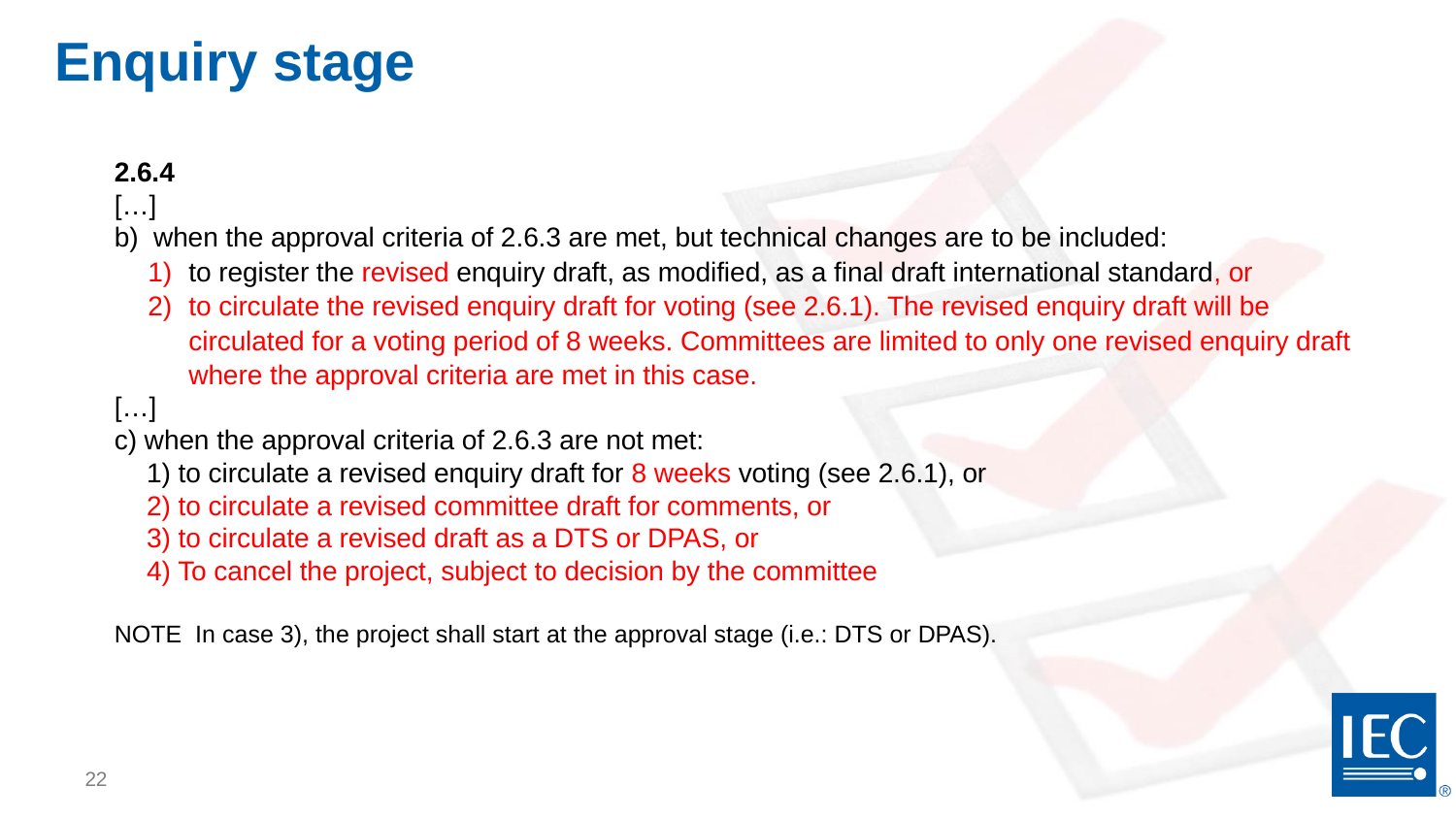

# Enquiry stage
2.6.4
[…]
b)  when the approval criteria of 2.6.3 are met, but technical changes are to be included:
to register the revised enquiry draft, as modified, as a final draft international standard, or
to circulate the revised enquiry draft for voting (see 2.6.1). The revised enquiry draft will be circulated for a voting period of 8 weeks. Committees are limited to only one revised enquiry draft where the approval criteria are met in this case.
[…]
c) when the approval criteria of 2.6.3 are not met:
1) to circulate a revised enquiry draft for 8 weeks voting (see 2.6.1), or
2) to circulate a revised committee draft for comments, or
3) to circulate a revised draft as a DTS or DPAS, or
4) To cancel the project, subject to decision by the committee

NOTE  In case 3), the project shall start at the approval stage (i.e.: DTS or DPAS).
22